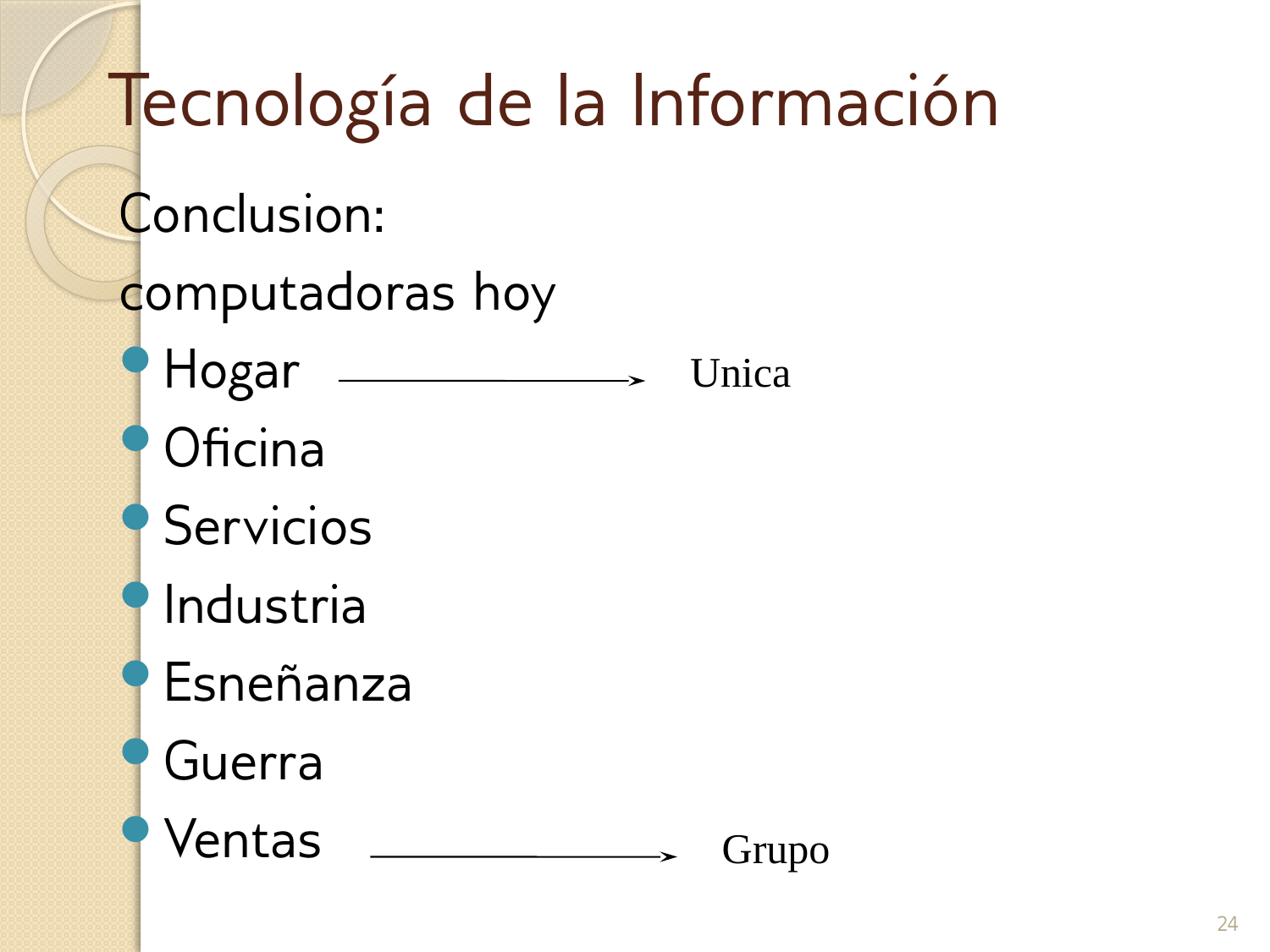

# Tecnología de la Información
Conclusion:
computadoras hoy
Hogar
Oficina
Servicios
Industria
Esneñanza
Guerra
Ventas
Unica

Grupo

24